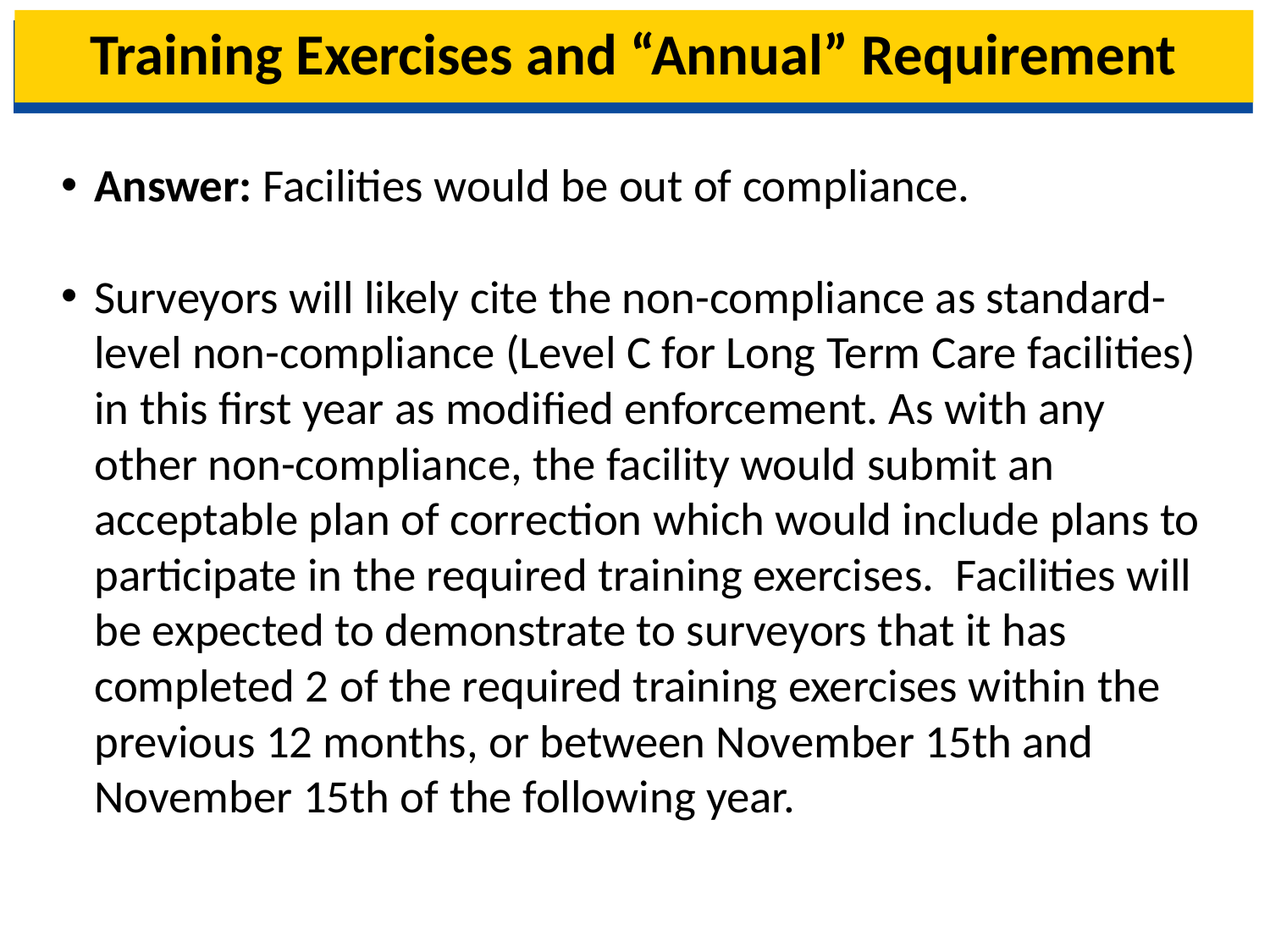

# Training Exercises and “Annual” Requirement
Answer: Facilities would be out of compliance.

Surveyors will likely cite the non-compliance as standard-level non-compliance (Level C for Long Term Care facilities) in this first year as modified enforcement. As with any other non-compliance, the facility would submit an acceptable plan of correction which would include plans to participate in the required training exercises.  Facilities will be expected to demonstrate to surveyors that it has completed 2 of the required training exercises within the previous 12 months, or between November 15th and November 15th of the following year.